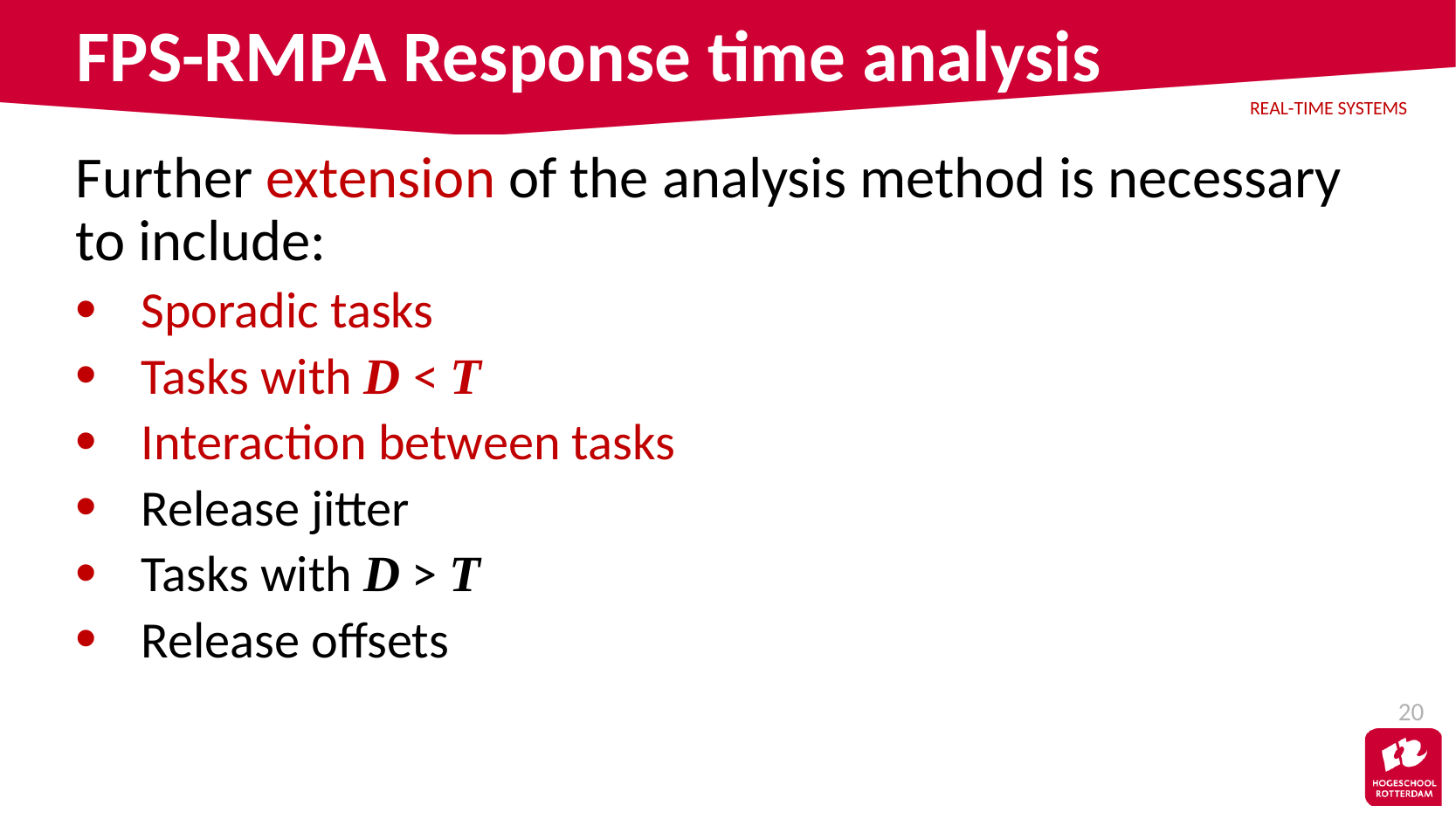

# FPS-RMPA Response time analysis
Further extension of the analysis method is necessary to include:
Sporadic tasks
Tasks with D < T
Interaction between tasks
Release jitter
Tasks with D > T
Release offsets
20